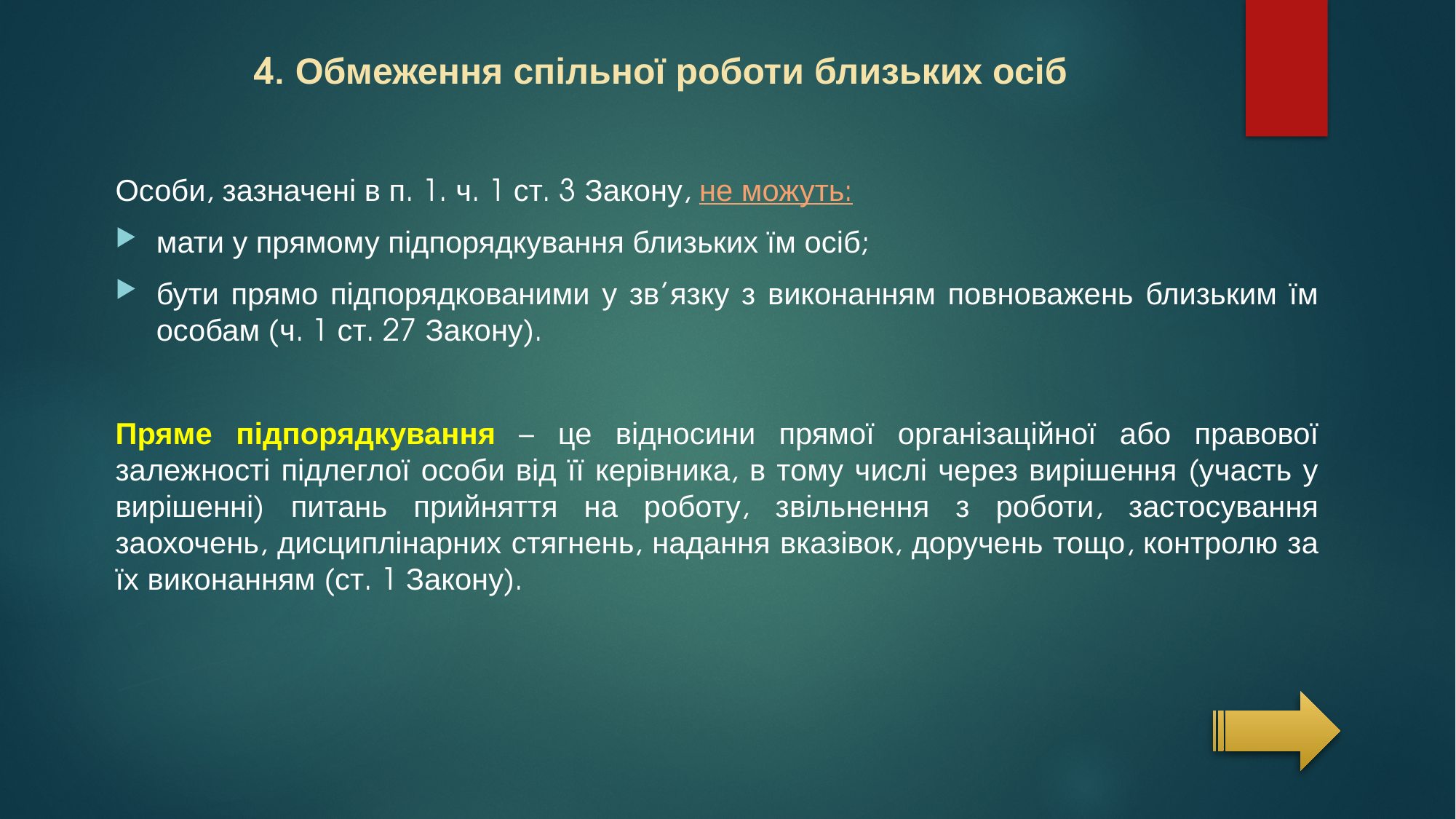

# 4. Обмеження спільної роботи близьких осіб
Особи, зазначені в п. 1. ч. 1 ст. 3 Закону, не можуть:
мати у прямому підпорядкування близьких їм осіб;
бути прямо підпорядкованими у зв’язку з виконанням повноважень близьким їм особам (ч. 1 ст. 27 Закону).

Пряме підпорядкування – це відносини прямої організаційної або правової залежності підлеглої особи від її керівника, в тому числі через вирішення (участь у вирішенні) питань прийняття на роботу, звільнення з роботи, застосування заохочень, дисциплінарних стягнень, надання вказівок, доручень тощо, контролю за їх виконанням (ст. 1 Закону).